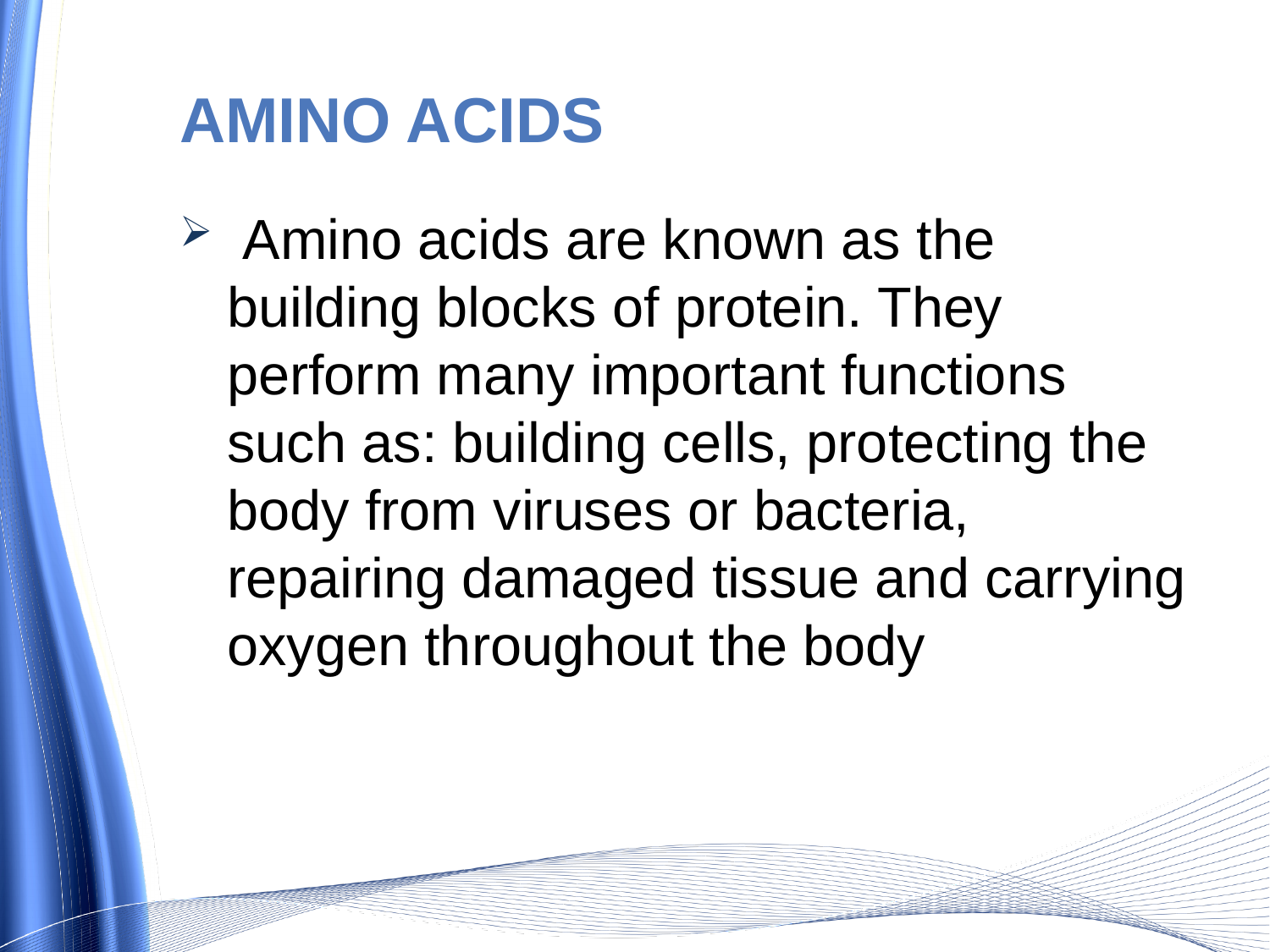

# AMINO ACIDS
 Amino acids are known as the building blocks of protein. They perform many important functions such as: building cells, protecting the body from viruses or bacteria, repairing damaged tissue and carrying oxygen throughout the body